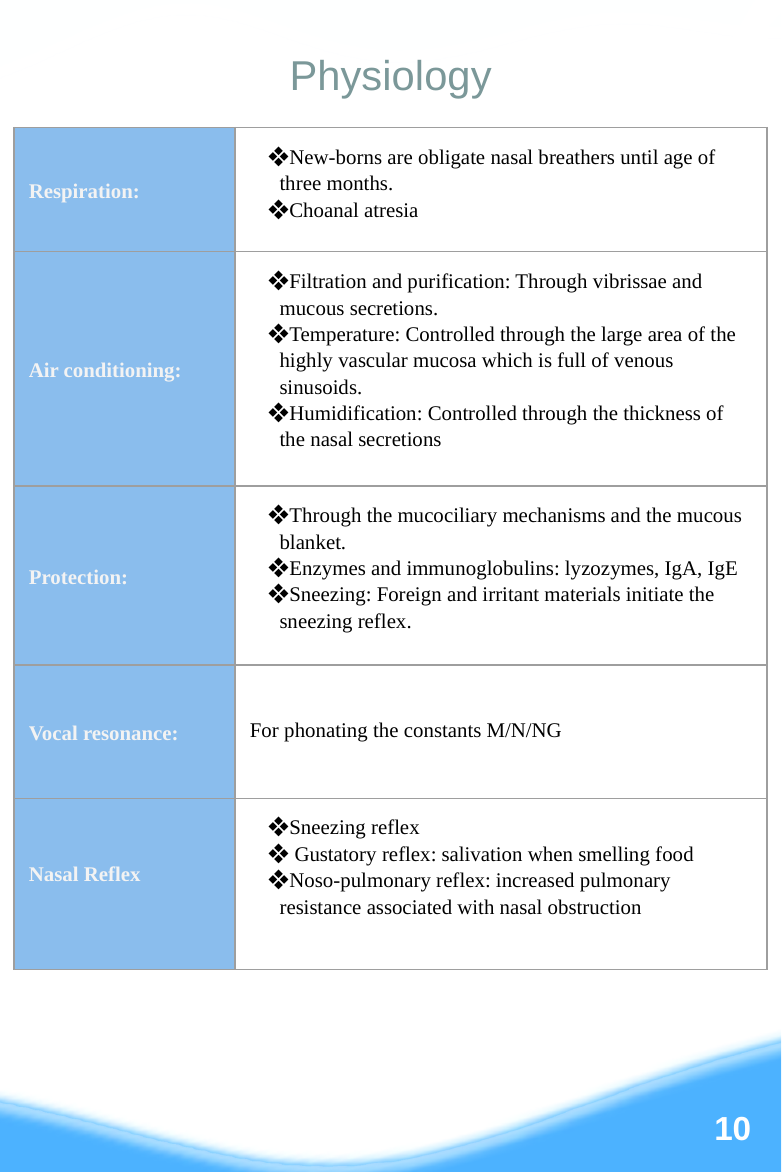

Physiology
| Respiration: | New-borns are obligate nasal breathers until age of three months. Choanal atresia |
| --- | --- |
| Air conditioning: | Filtration and purification: Through vibrissae and mucous secretions. Temperature: Controlled through the large area of the highly vascular mucosa which is full of venous sinusoids. Humidification: Controlled through the thickness of the nasal secretions |
| Protection: | Through the mucociliary mechanisms and the mucous blanket. Enzymes and immunoglobulins: lyzozymes, IgA, IgE Sneezing: Foreign and irritant materials initiate the sneezing reflex. |
| Vocal resonance: | For phonating the constants M/N/NG |
| Nasal Reflex | Sneezing reflex Gustatory reflex: salivation when smelling food Noso-pulmonary reflex: increased pulmonary resistance associated with nasal obstruction |
10